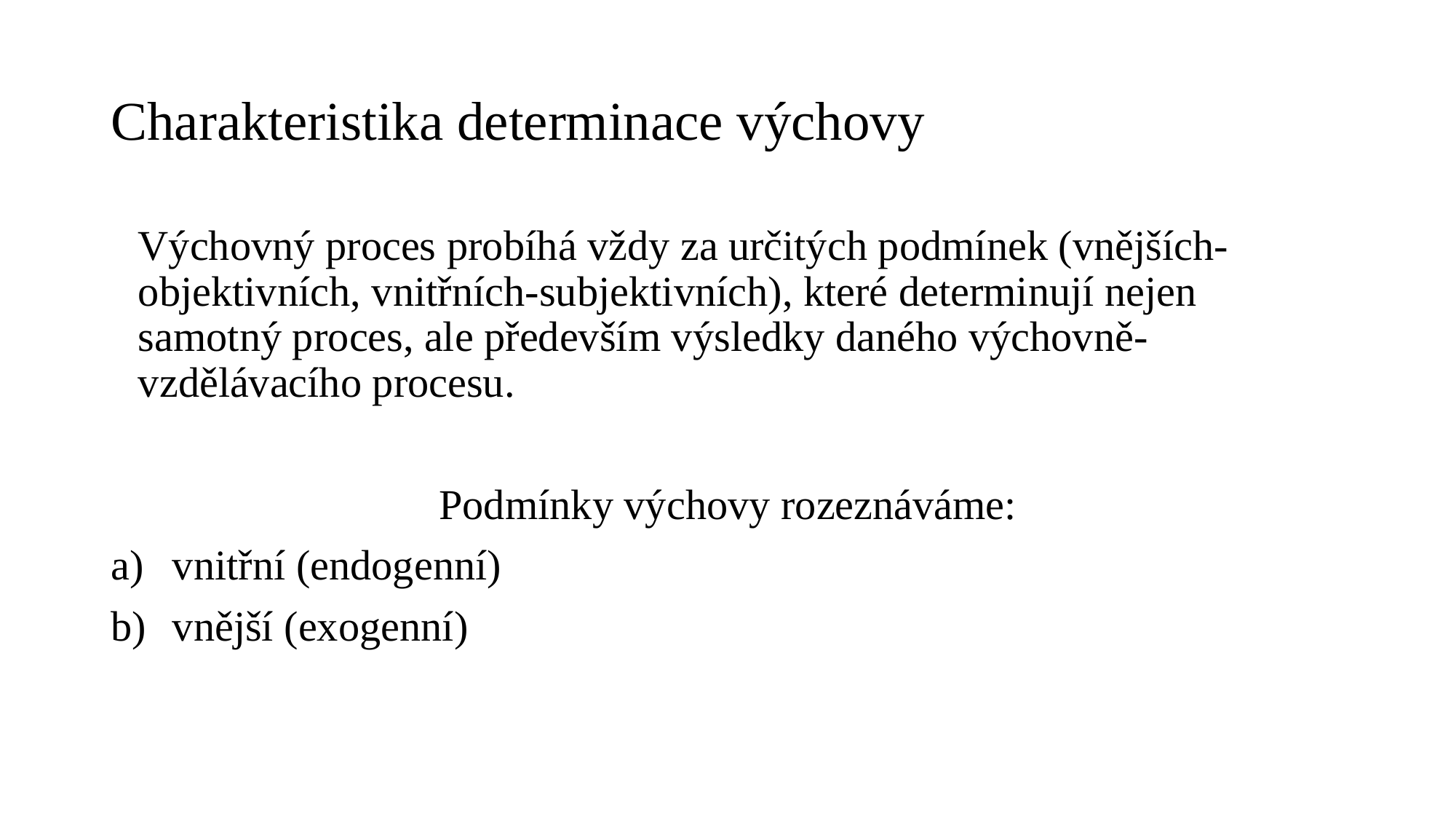

# Charakteristika determinace výchovy
 	Výchovný proces probíhá vždy za určitých podmínek (vnějších-objektivních, vnitřních-subjektivních), které determinují nejen samotný proces, ale především výsledky daného výchovně-vzdělávacího procesu.

Podmínky výchovy rozeznáváme:
vnitřní (endogenní)
vnější (exogenní)